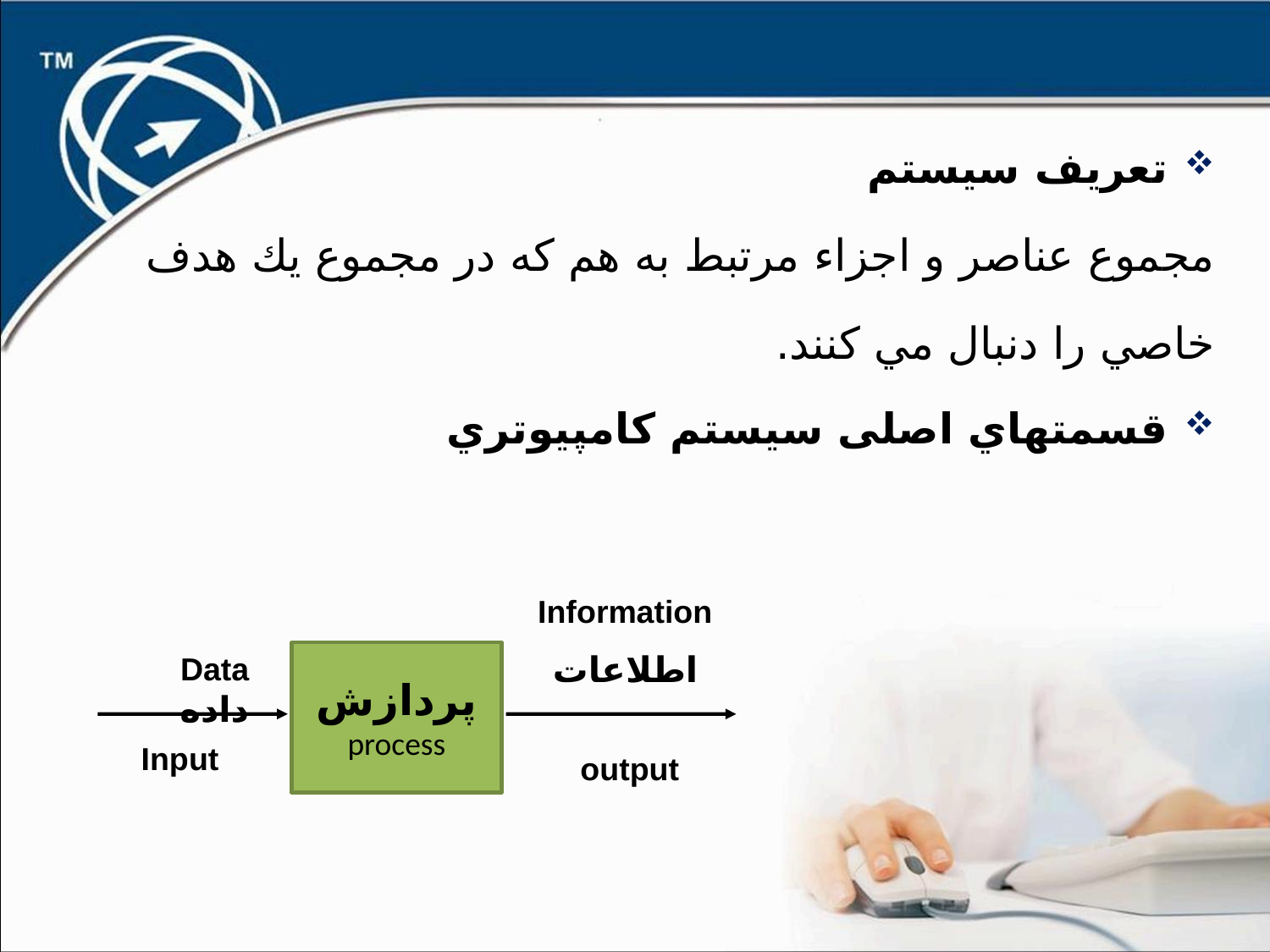

تعريف سيستم
مجموع عناصر و اجزاء مرتبط به هم كه در مجموع يك هدف
خاصي را دنبال مي كنند.
قسمتهاي اصلی سيستم كامپيوتري
Information
اطلاعات
Data داده
پردازش
process

Input
output